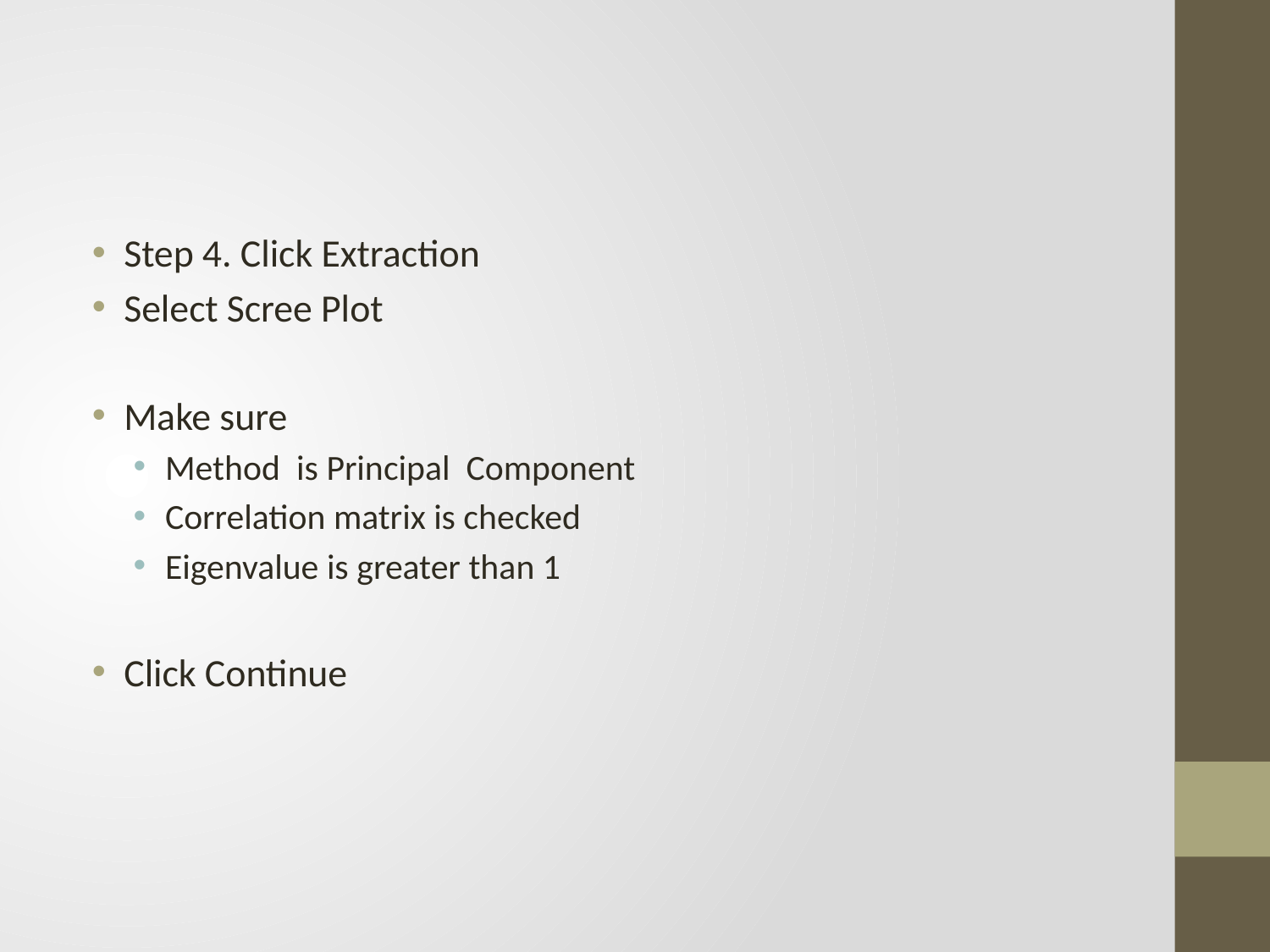

#
Step 4. Click Extraction
Select Scree Plot

Make sure
Method  is Principal  Component
Correlation matrix is checked
Eigenvalue is greater than 1

Click Continue